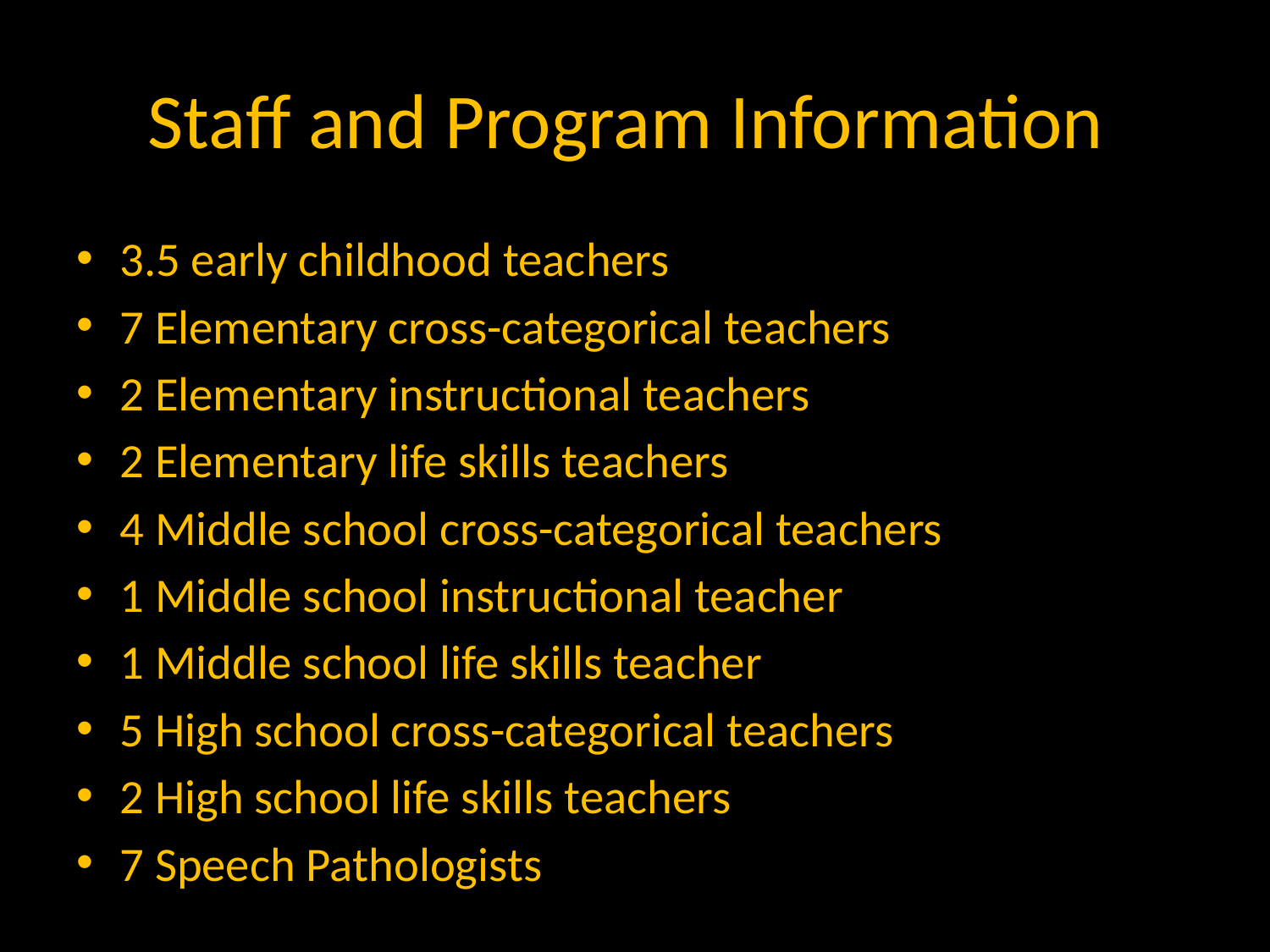

# Staff and Program Information
3.5 early childhood teachers
7 Elementary cross-categorical teachers
2 Elementary instructional teachers
2 Elementary life skills teachers
4 Middle school cross-categorical teachers
1 Middle school instructional teacher
1 Middle school life skills teacher
5 High school cross-categorical teachers
2 High school life skills teachers
7 Speech Pathologists